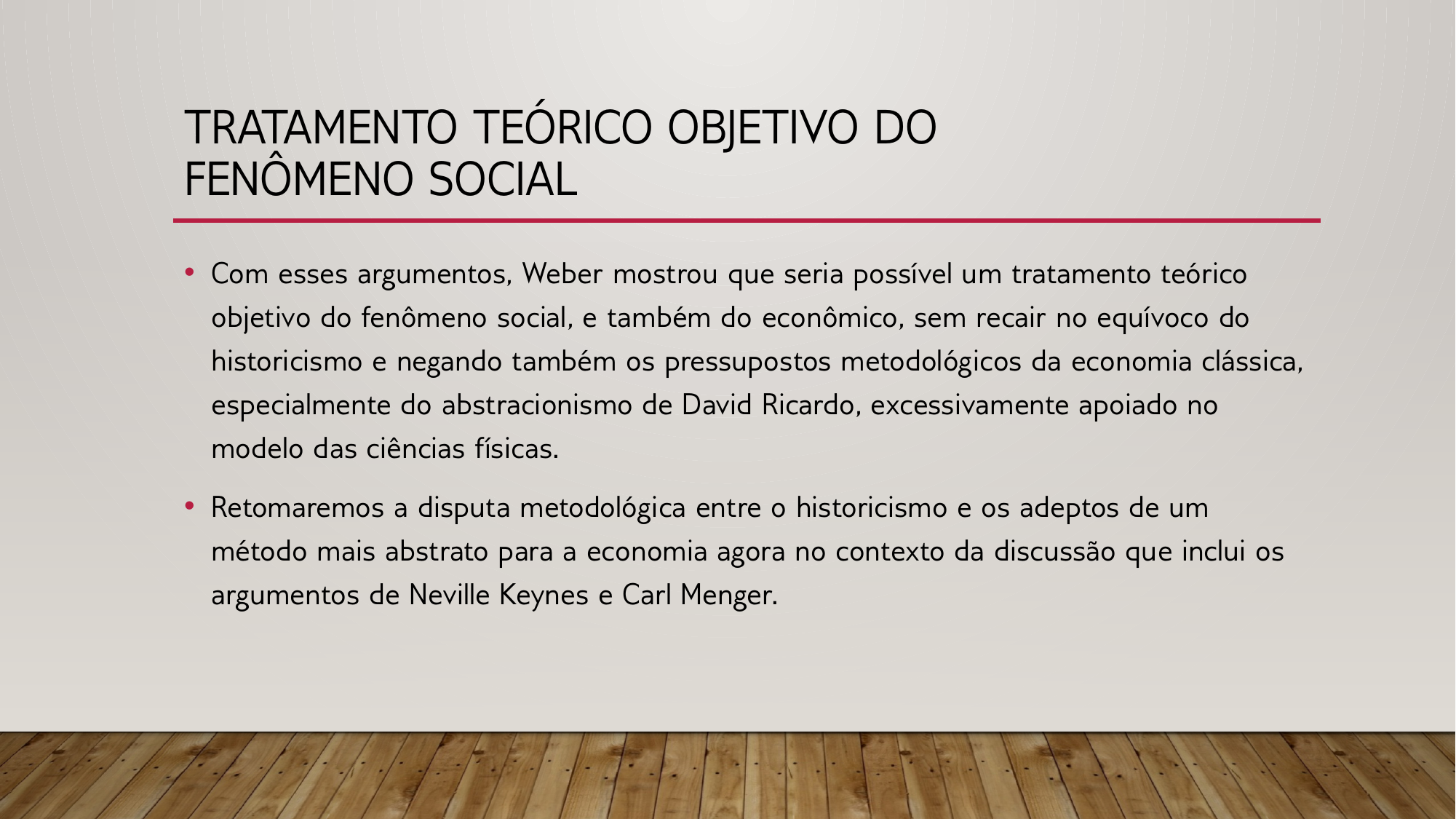

# tratamento teórico objetivo do fenômeno social
Com esses argumentos, Weber mostrou que seria possível um tratamento teórico objetivo do fenômeno social, e também do econômico, sem recair no equívoco do historicismo e negando também os pressupostos metodológicos da economia clássica, especialmente do abstracionismo de David Ricardo, excessivamente apoiado no modelo das ciências físicas.
Retomaremos a disputa metodológica entre o historicismo e os adeptos de um método mais abstrato para a economia agora no contexto da discussão que inclui os argumentos de Neville Keynes e Carl Menger.